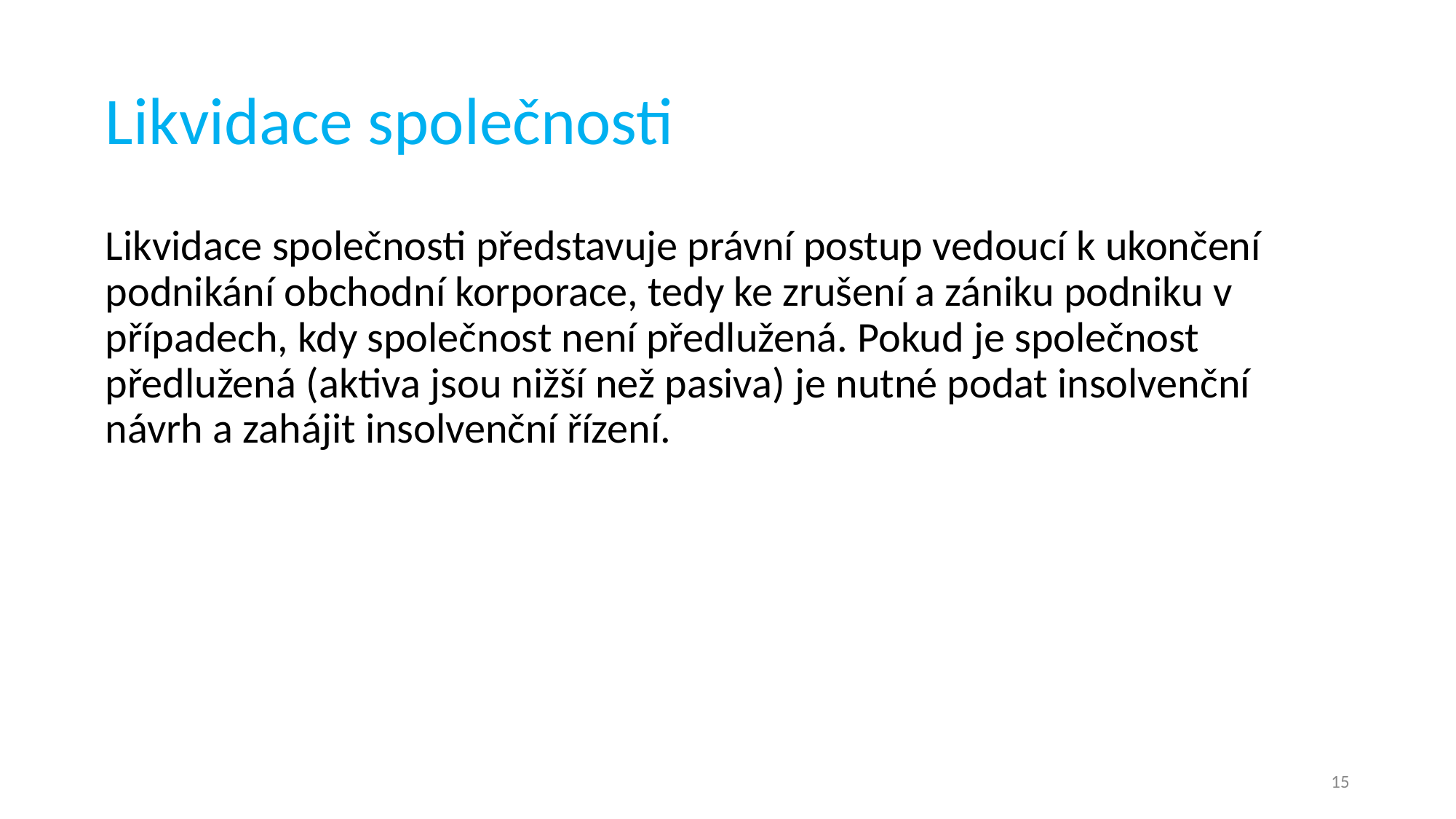

15
# Likvidace společnosti
Likvidace společnosti představuje právní postup vedoucí k ukončení podnikání obchodní korporace, tedy ke zrušení a zániku podniku v případech, kdy společnost není předlužená. Pokud je společnost předlužená (aktiva jsou nižší než pasiva) je nutné podat insolvenční návrh a zahájit insolvenční řízení.